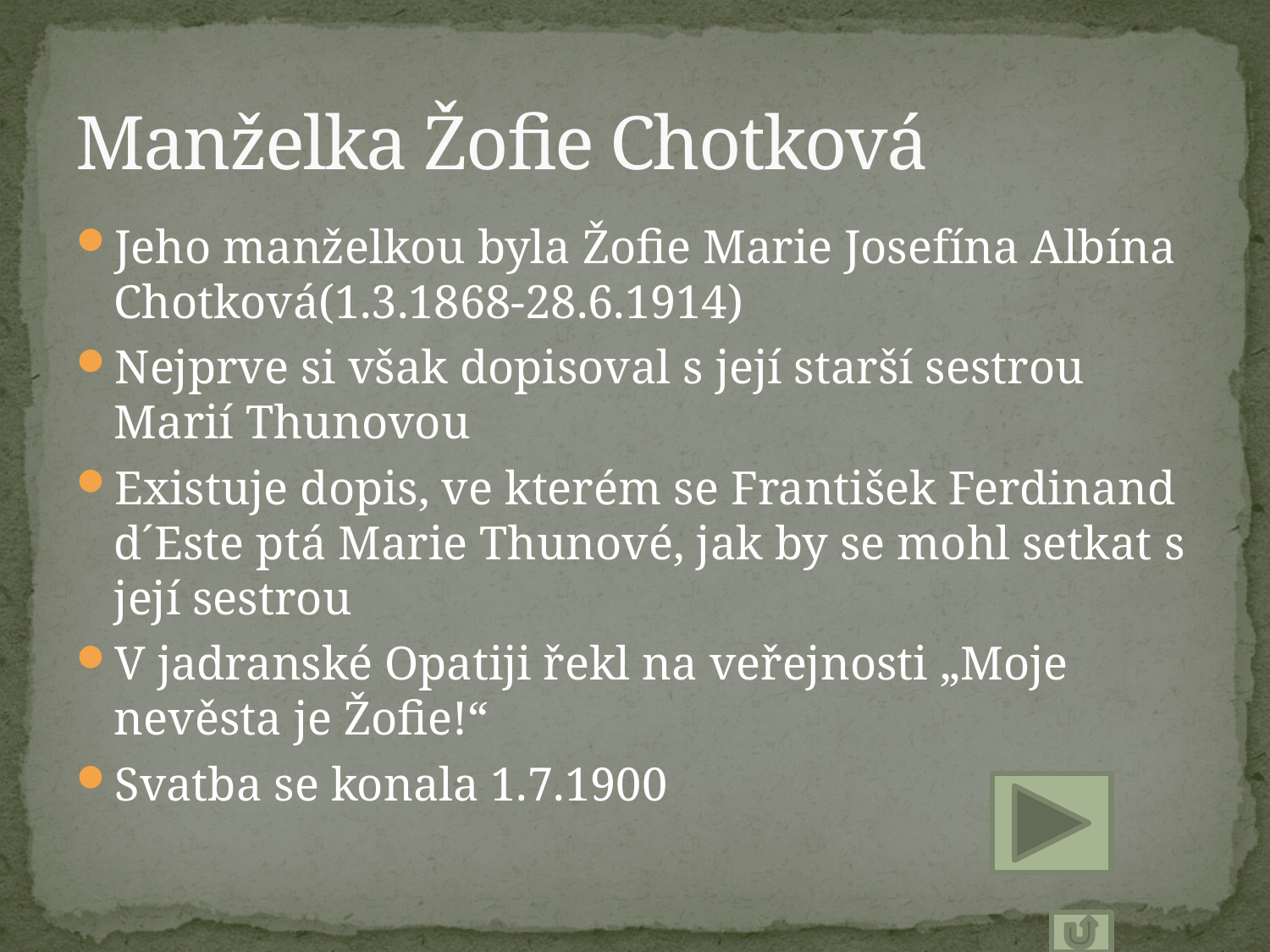

# Manželka Žofie Chotková
Jeho manželkou byla Žofie Marie Josefína Albína Chotková(1.3.1868-28.6.1914)
Nejprve si však dopisoval s její starší sestrou Marií Thunovou
Existuje dopis, ve kterém se František Ferdinand d´Este ptá Marie Thunové, jak by se mohl setkat s její sestrou
V jadranské Opatiji řekl na veřejnosti „Moje nevěsta je Žofie!“
Svatba se konala 1.7.1900